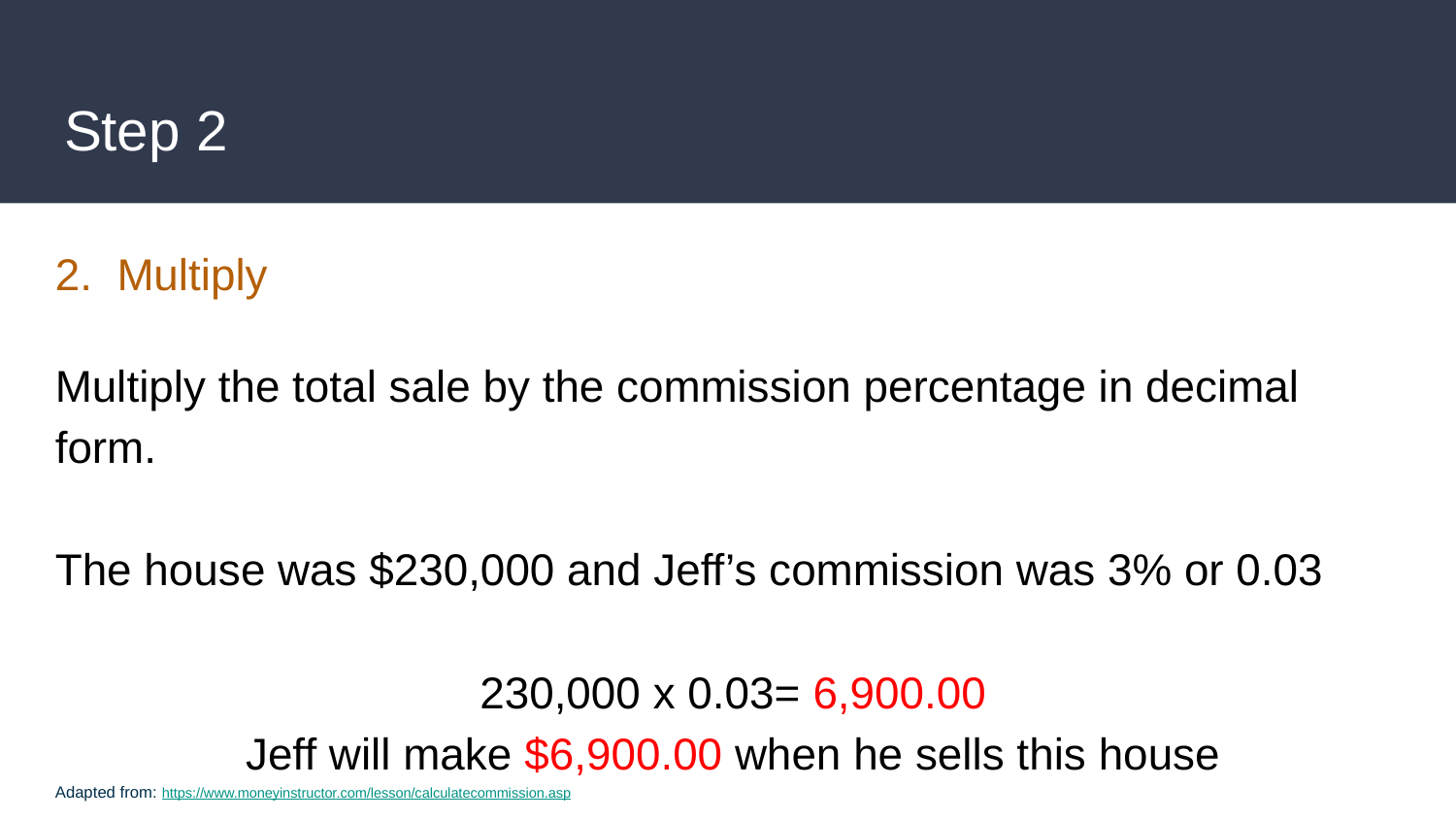

# Step 2
2.  Multiply

Multiply the total sale by the commission percentage in decimal form.

The house was $230,000 and Jeff’s commission was 3% or 0.03

230,000 x 0.03= 6,900.00
Jeff will make $6,900.00 when he sells this house
Adapted from: https://www.moneyinstructor.com/lesson/calculatecommission.asp

 .